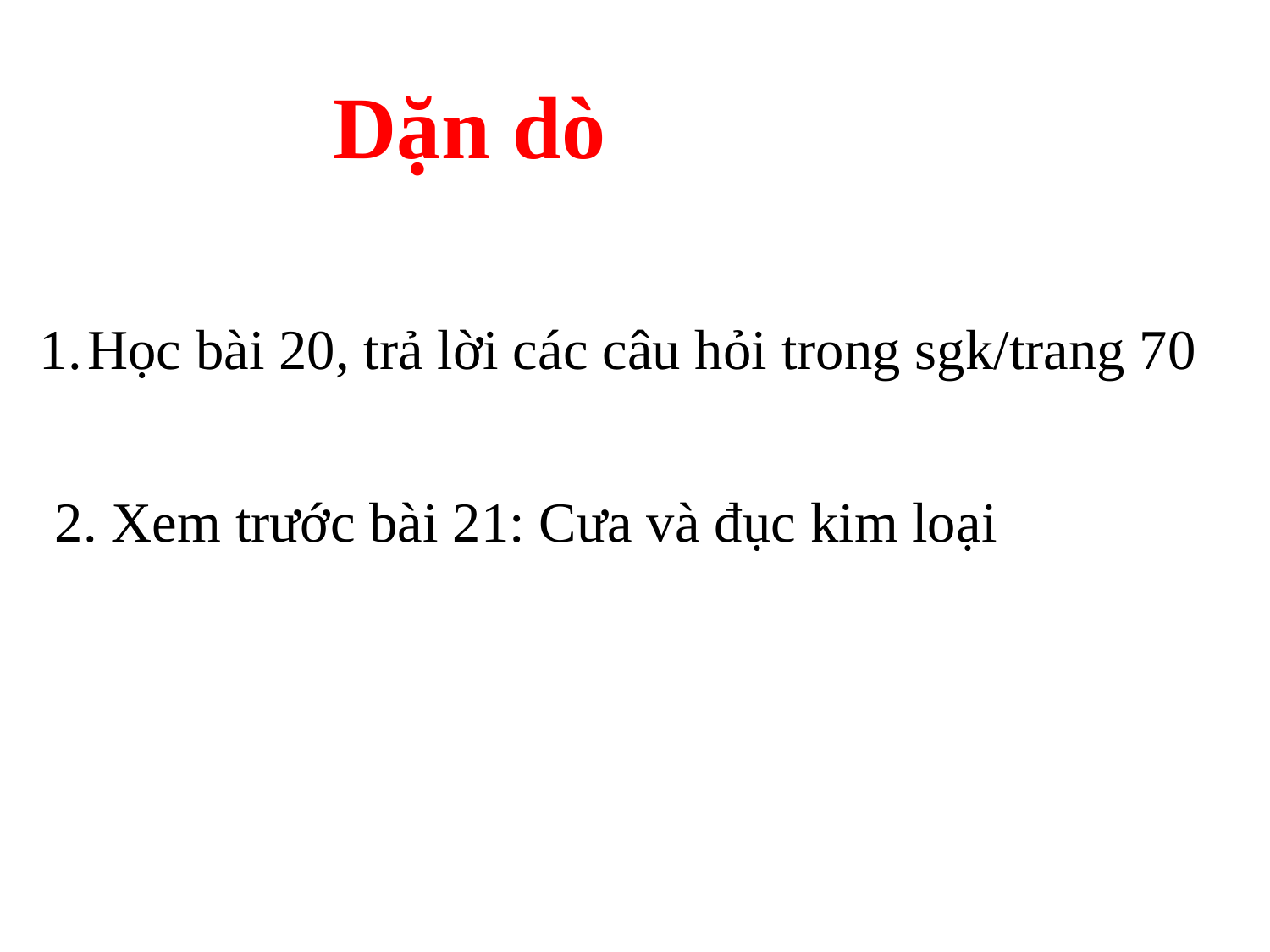

Dặn dò
Học bài 20, trả lời các câu hỏi trong sgk/trang 70
2. Xem trước bài 21: Cưa và đục kim loại